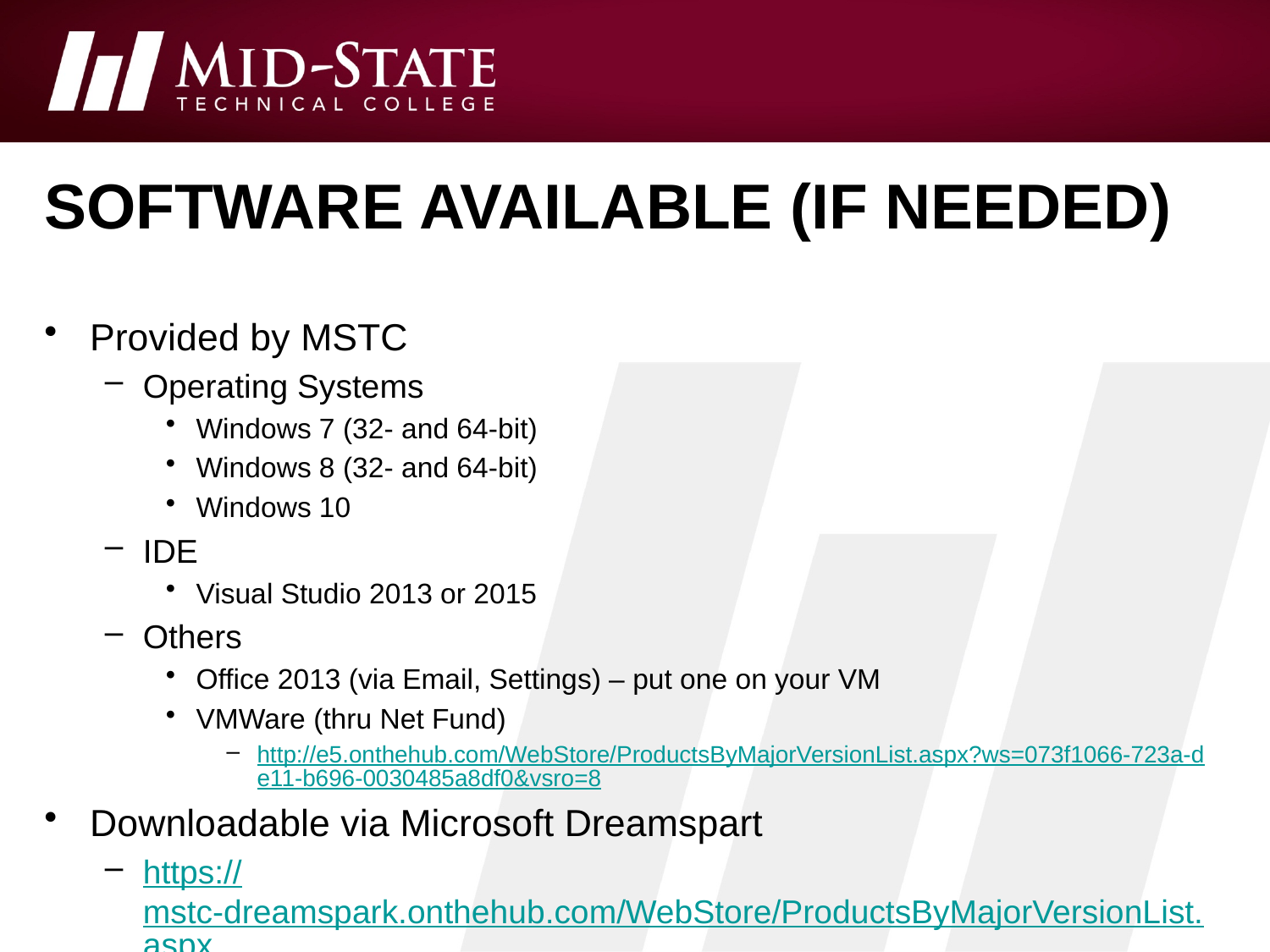

# Software available (if needed)
Provided by MSTC
Operating Systems
Windows 7 (32- and 64-bit)
Windows 8 (32- and 64-bit)
Windows 10
IDE
Visual Studio 2013 or 2015
Others
Office 2013 (via Email, Settings) – put one on your VM
VMWare (thru Net Fund)
http://e5.onthehub.com/WebStore/ProductsByMajorVersionList.aspx?ws=073f1066-723a-de11-b696-0030485a8df0&vsro=8
Downloadable via Microsoft Dreamspart
https://mstc-dreamspark.onthehub.com/WebStore/ProductsByMajorVersionList.aspx